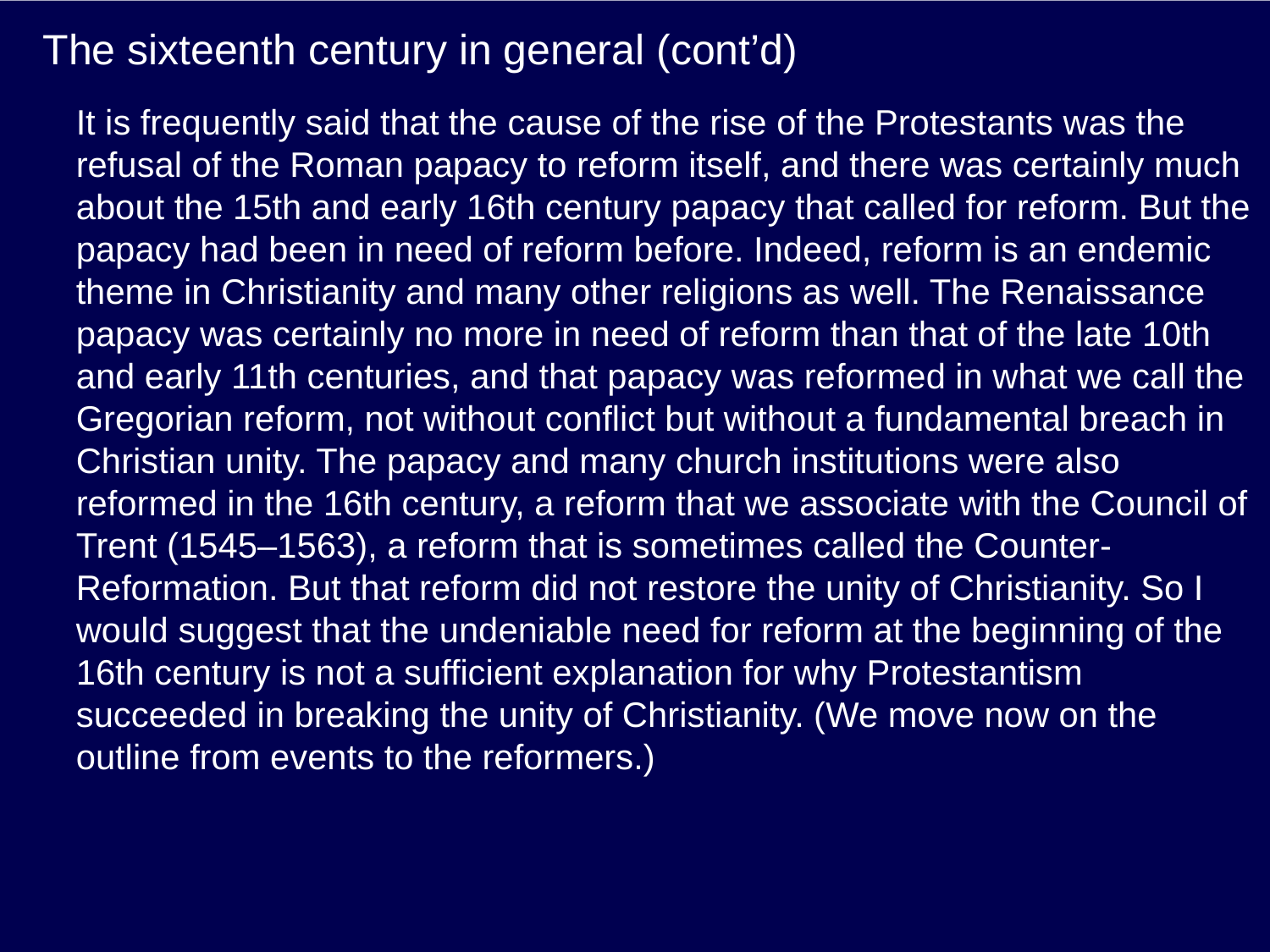

# The sixteenth century in general (cont’d)
It is frequently said that the cause of the rise of the Protestants was the refusal of the Roman papacy to reform itself, and there was certainly much about the 15th and early 16th century papacy that called for reform. But the papacy had been in need of reform before. Indeed, reform is an endemic theme in Christianity and many other religions as well. The Renaissance papacy was certainly no more in need of reform than that of the late 10th and early 11th centuries, and that papacy was reformed in what we call the Gregorian reform, not without conflict but without a fundamental breach in Christian unity. The papacy and many church institutions were also reformed in the 16th century, a reform that we associate with the Council of Trent (1545–1563), a reform that is sometimes called the Counter-Reformation. But that reform did not restore the unity of Christianity. So I would suggest that the undeniable need for reform at the beginning of the 16th century is not a sufficient explanation for why Protestantism succeeded in breaking the unity of Christianity. (We move now on the outline from events to the reformers.)